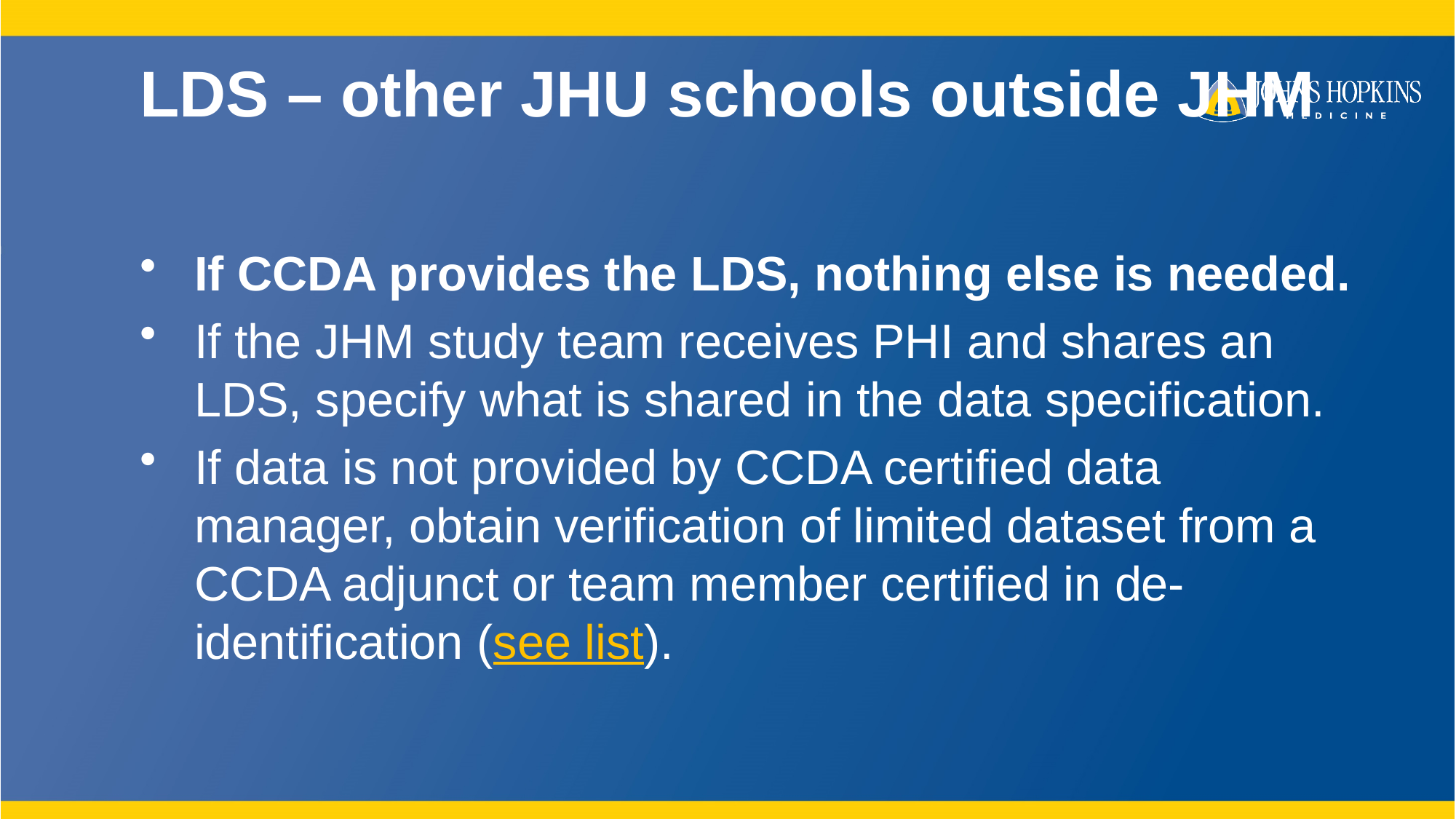

# LDS – other JHU schools outside JHM
If CCDA provides the LDS, nothing else is needed.
If the JHM study team receives PHI and shares an LDS, specify what is shared in the data specification.
If data is not provided by CCDA certified data manager, obtain verification of limited dataset from a CCDA adjunct or team member certified in de-identification (see list).